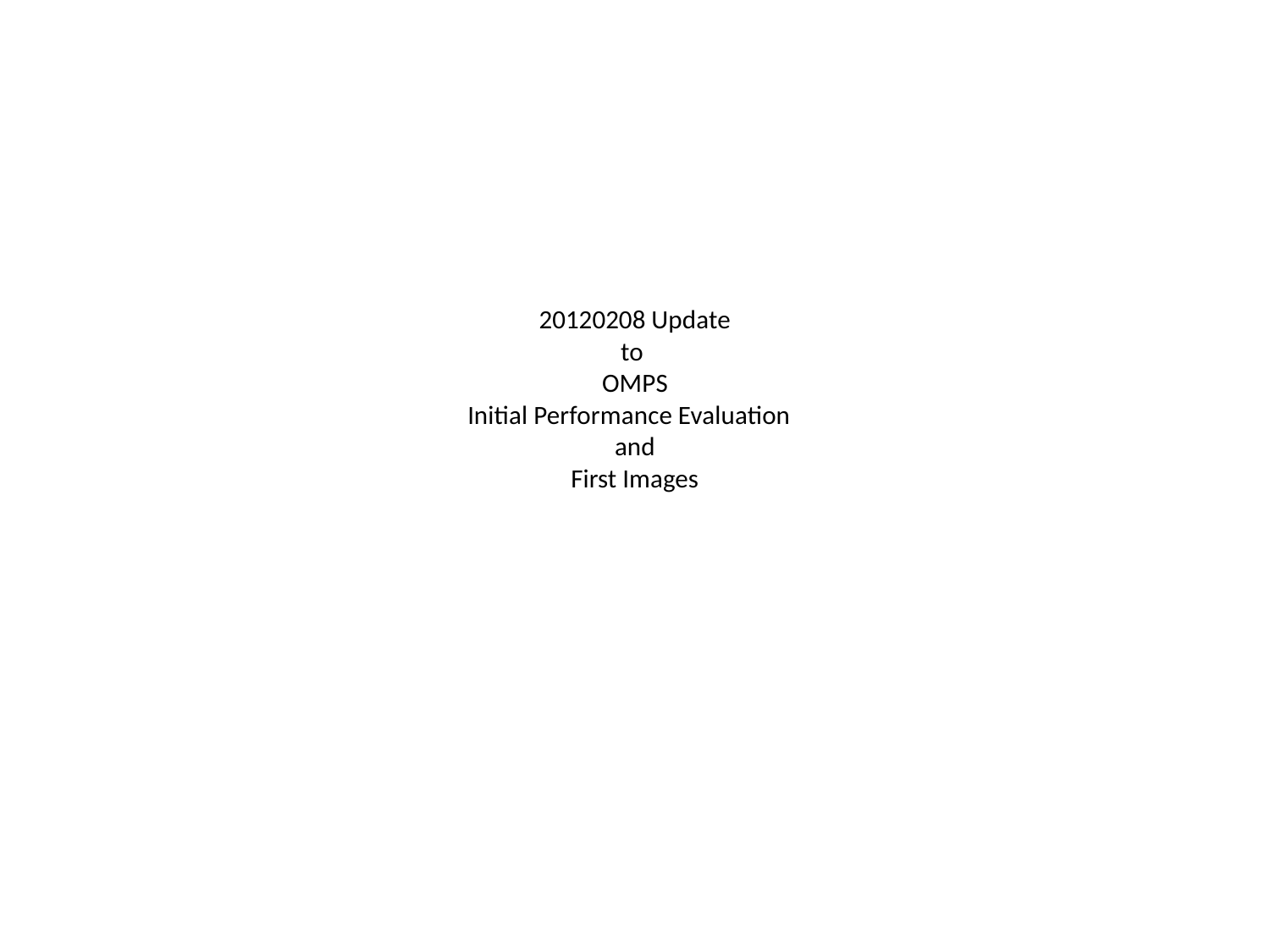

# 20120208 Update to OMPS Initial Performance Evaluation and First Images